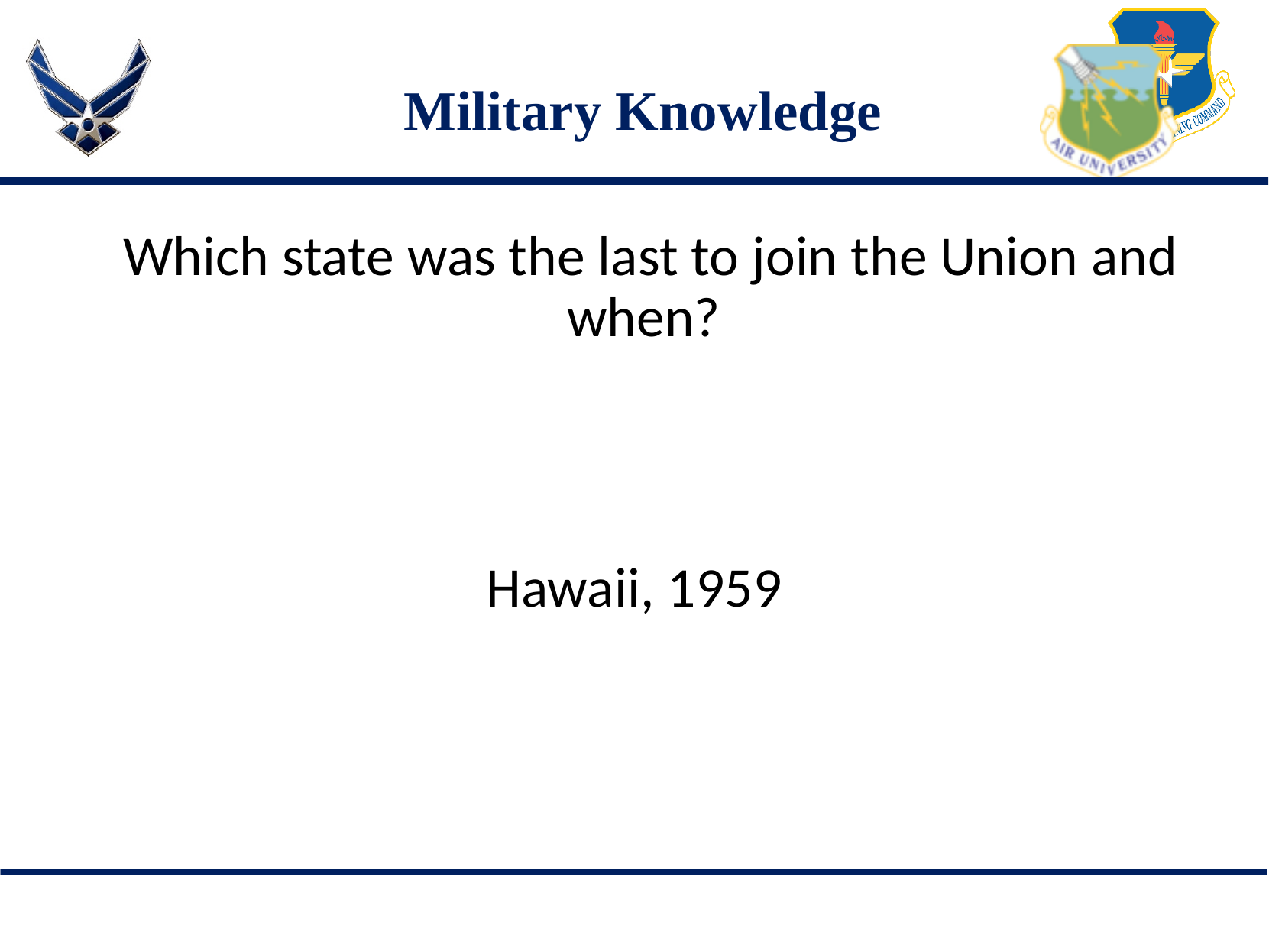

# Military Knowledge
Which state was the last to join the Union and when?

Hawaii, 1959